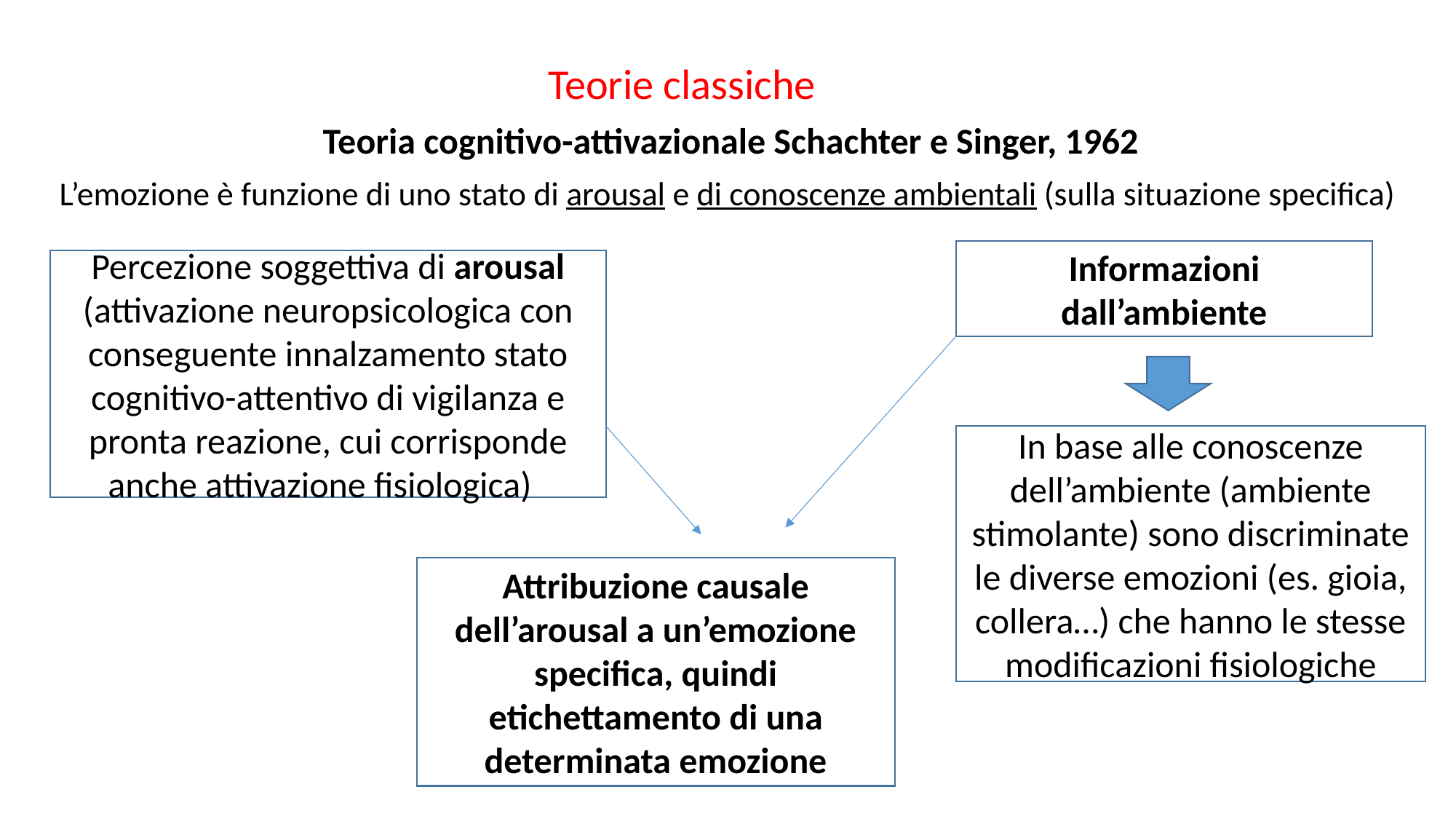

Teorie classiche
Teoria cognitivo-attivazionale Schachter e Singer, 1962
 L’emozione è funzione di uno stato di arousal e di conoscenze ambientali (sulla situazione specifica)
Informazioni dall’ambiente
Percezione soggettiva di arousal (attivazione neuropsicologica con conseguente innalzamento stato cognitivo-attentivo di vigilanza e pronta reazione, cui corrisponde anche attivazione fisiologica)

In base alle conoscenze dell’ambiente (ambiente stimolante) sono discriminate le diverse emozioni (es. gioia, collera…) che hanno le stesse modificazioni fisiologiche
Attribuzione causale dell’arousal a un’emozione specifica, quindi etichettamento di una determinata emozione